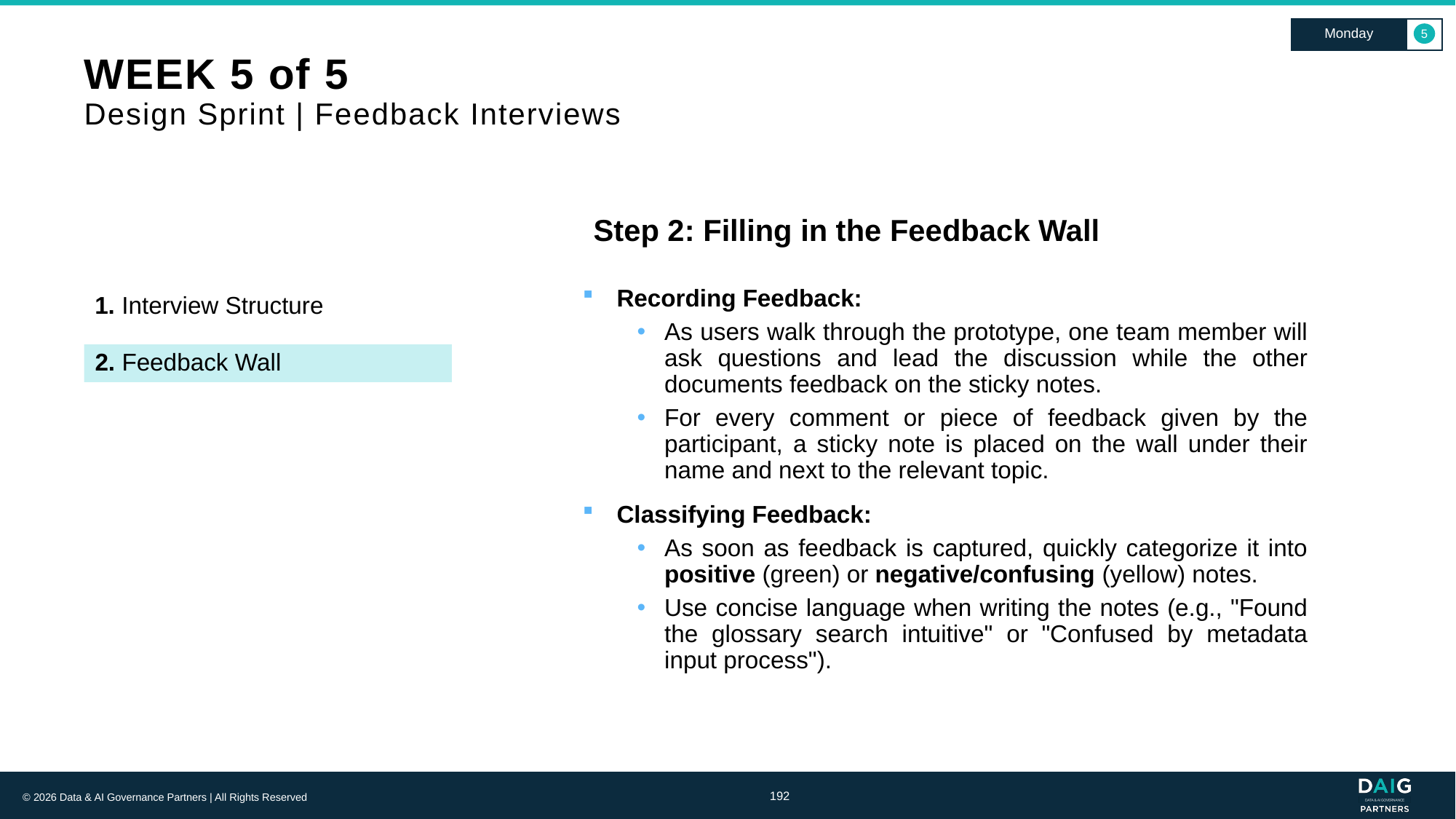

Monday

5
# WEEK 5 of 5 Design Sprint | Feedback Interviews
Step 2: Filling in the Feedback Wall
Recording Feedback:
As users walk through the prototype, one team member will ask questions and lead the discussion while the other documents feedback on the sticky notes.
For every comment or piece of feedback given by the participant, a sticky note is placed on the wall under their name and next to the relevant topic.
Classifying Feedback:
As soon as feedback is captured, quickly categorize it into positive (green) or negative/confusing (yellow) notes.
Use concise language when writing the notes (e.g., "Found the glossary search intuitive" or "Confused by metadata input process").
1. Interview Structure
2. Feedback Wall
192
© 2026 Data & AI Governance Partners | All Rights Reserved